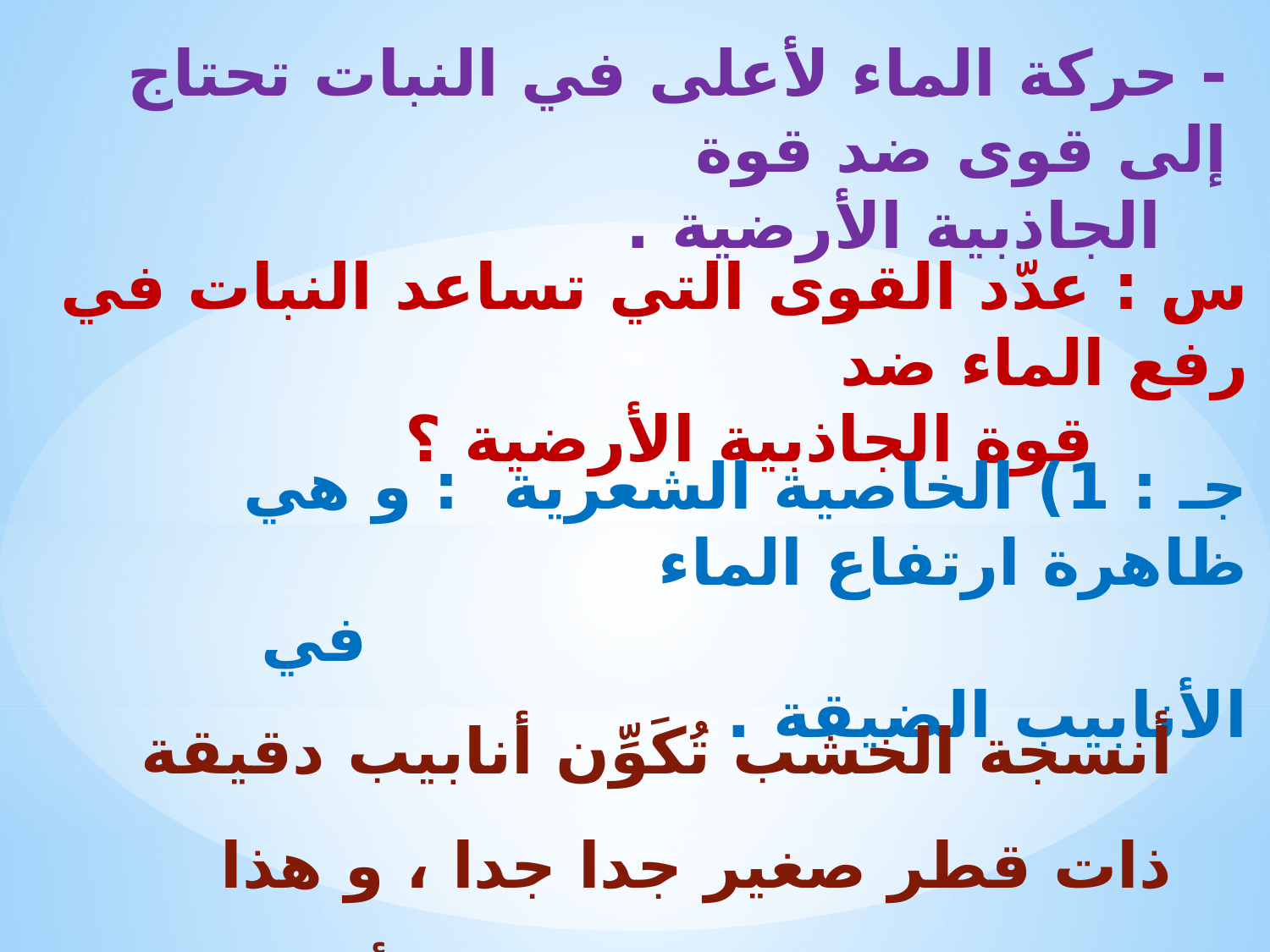

- حركة الماء لأعلى في النبات تحتاج إلى قوى ضد قوة
   الجاذبية الأرضية .
س : عدّد القوى التي تساعد النبات في رفع الماء ضد
       قوة الجاذبية الأرضية ؟
جـ : 1) الخاصية الشعرية  : و هي ظاهرة ارتفاع الماء
                                        في الأنابيب الضيقة .
أنسجة الخشب تُكَوِّن أنابيب دقيقة ذات قطر صغير جدا جدا ، و هذا يساعد على ارتفاع الماء لأعلى .